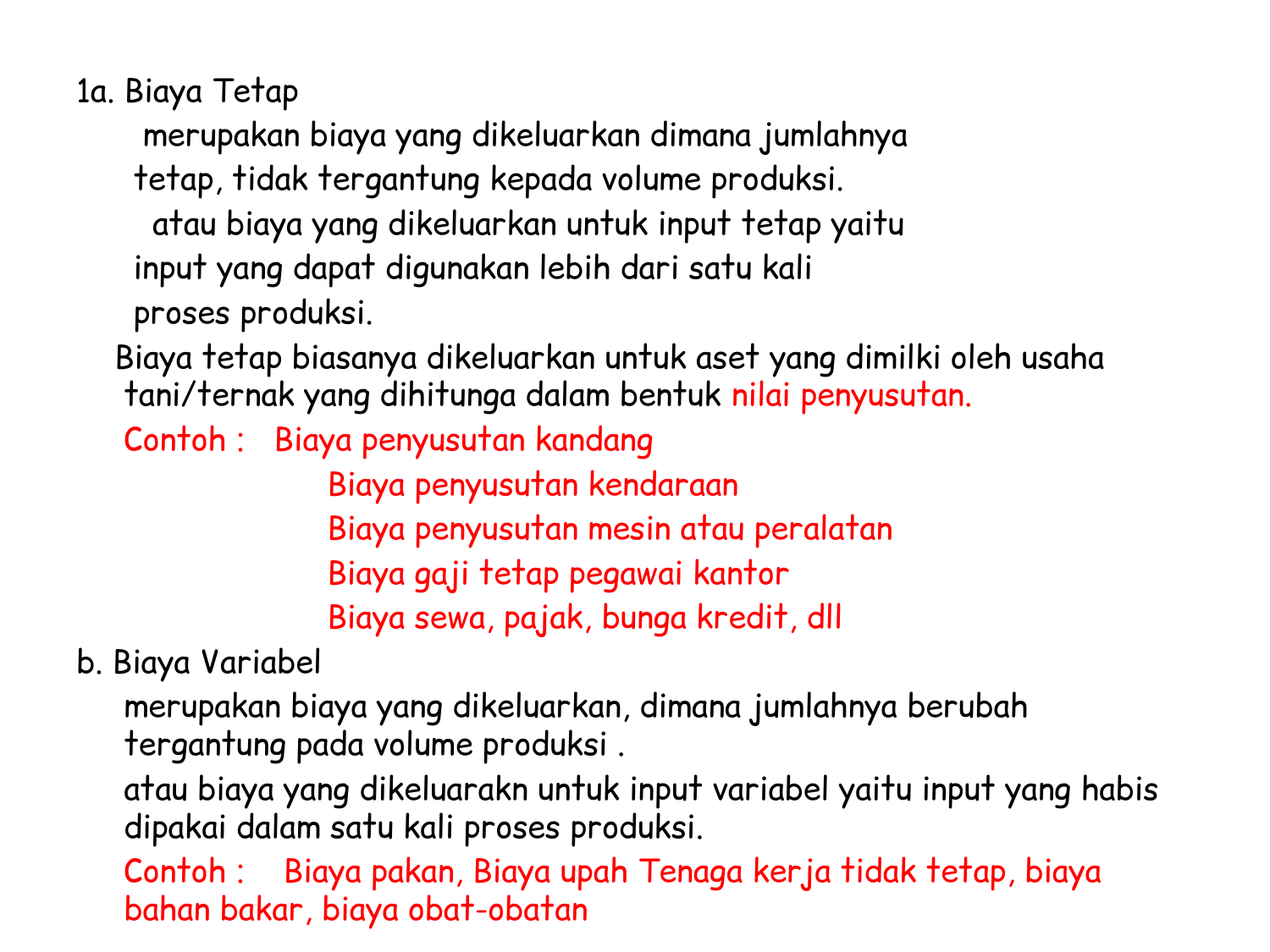

1a. Biaya Tetap
	  merupakan biaya yang dikeluarkan dimana jumlahnya
      tetap, tidak tergantung kepada volume produksi.
	   atau biaya yang dikeluarkan untuk input tetap yaitu
      input yang dapat digunakan lebih dari satu kali
      proses produksi.
    Biaya tetap biasanya dikeluarkan untuk aset yang dimilki oleh usaha tani/ternak yang dihitunga dalam bentuk nilai penyusutan.
	Contoh :   Biaya penyusutan kandang
		        Biaya penyusutan kendaraan
		        Biaya penyusutan mesin atau peralatan
		        Biaya gaji tetap pegawai kantor
		        Biaya sewa, pajak, bunga kredit, dll
b. Biaya Variabel
	merupakan biaya yang dikeluarkan, dimana jumlahnya berubah tergantung pada volume produksi .
	atau biaya yang dikeluarakn untuk input variabel yaitu input yang habis dipakai dalam satu kali proses produksi.
	Contoh :    Biaya pakan, Biaya upah Tenaga kerja tidak tetap, biaya bahan bakar, biaya obat-obatan